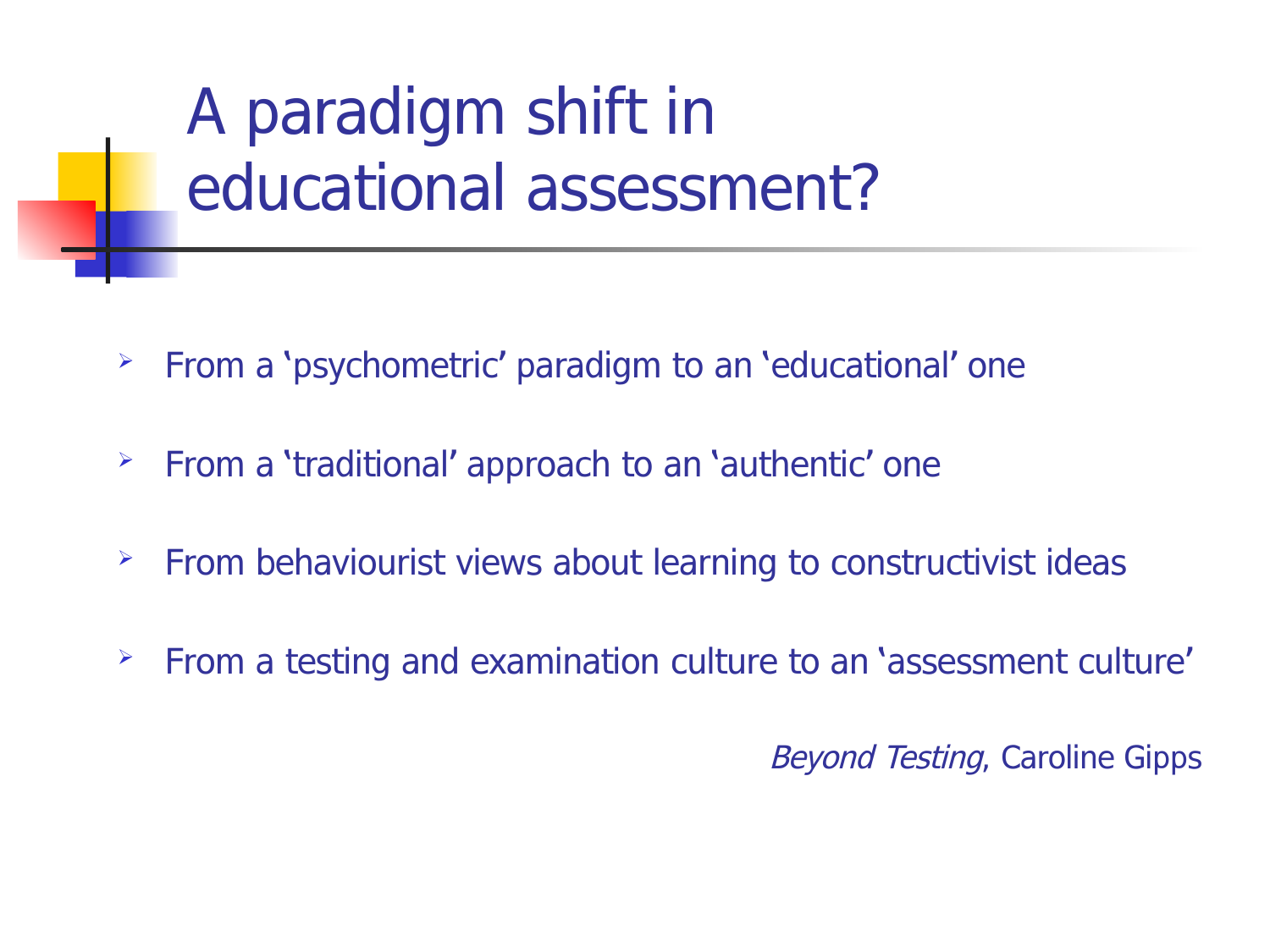

# A paradigm shift in educational assessment?
From a ‘psychometric’ paradigm to an ‘educational’ one

From a ‘traditional’ approach to an ‘authentic’ one

From behaviourist views about learning to constructivist ideas

From a testing and examination culture to an ‘assessment culture’

Beyond Testing, Caroline Gipps